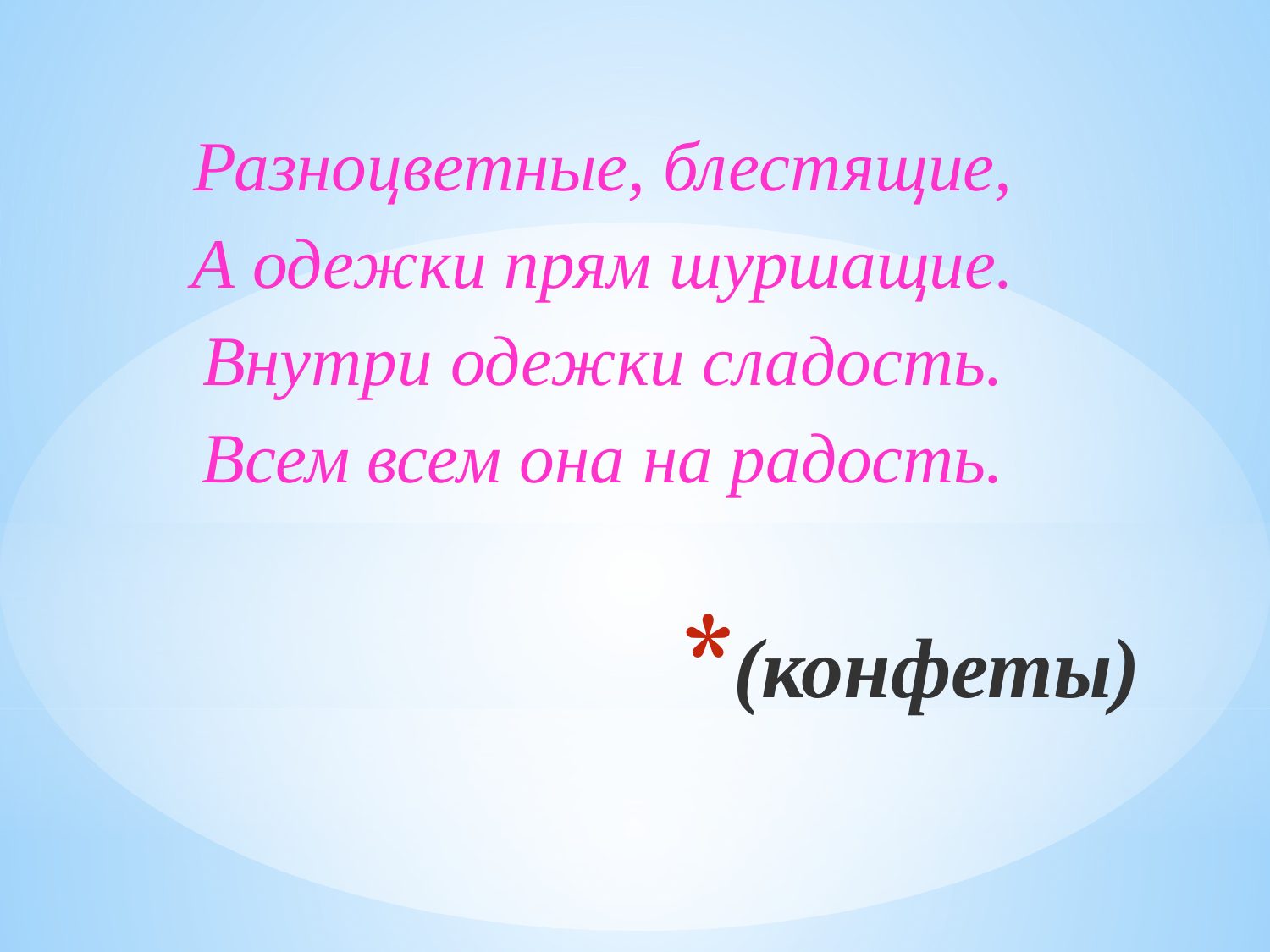

Разноцветные, блестящие,
А одежки прям шуршащие.
Внутри одежки сладость.
Всем всем она на радость.
# (конфеты)